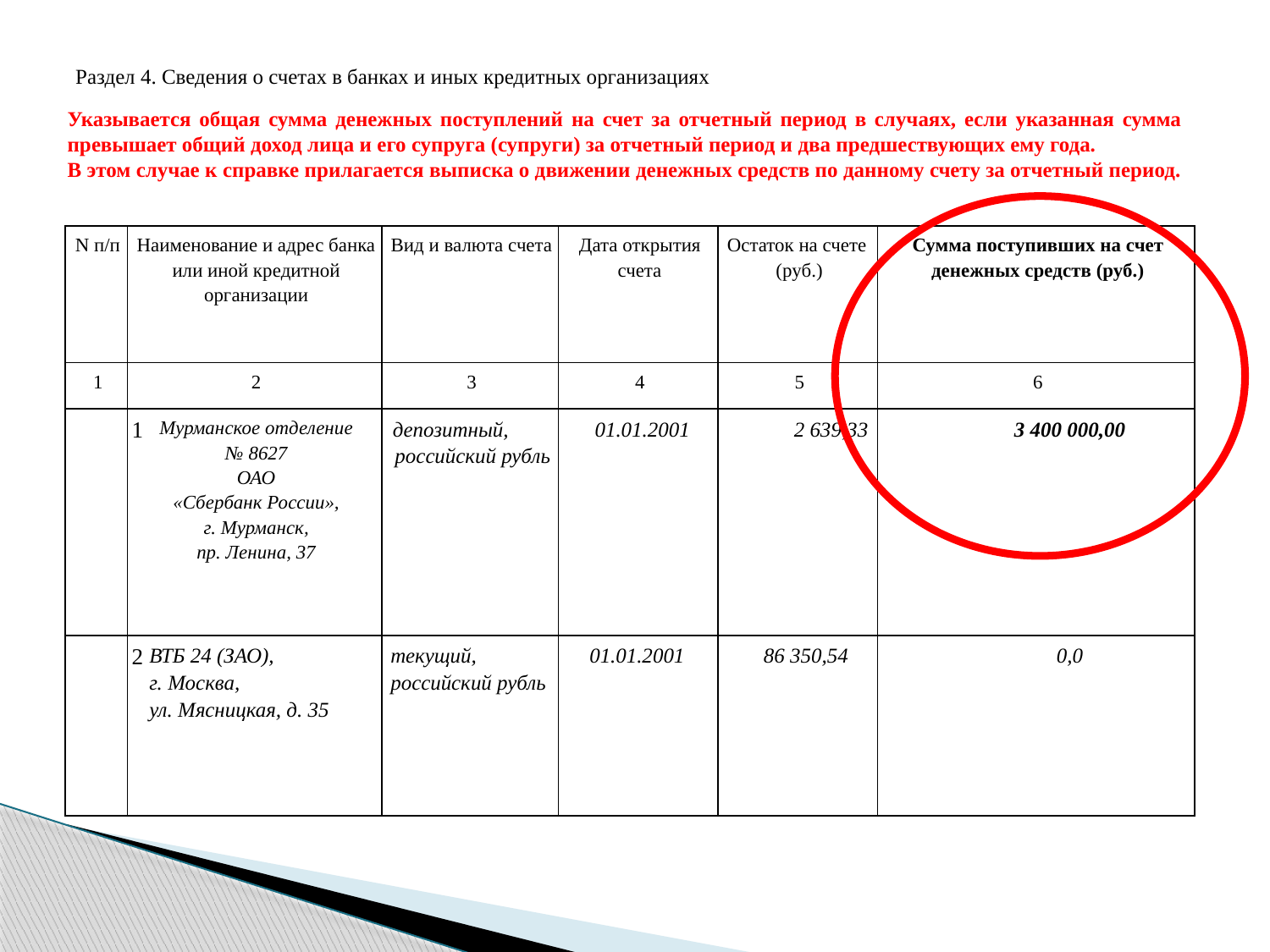

Раздел 4. Сведения о счетах в банках и иных кредитных организациях
Указывается общая сумма денежных поступлений на счет за отчетный период в случаях, если указанная сумма превышает общий доход лица и его супруга (супруги) за отчетный период и два предшествующих ему года.                 В этом случае к справке прилагается выписка о движении денежных средств по данному счету за отчетный период.

| N п/п | Наименование и адрес банка или иной кредитной организации | Вид и валюта счета | Дата открытия счета | Остаток на счете (руб.) | Сумма поступивших на счет денежных средств (руб.) |
| --- | --- | --- | --- | --- | --- |
| 1 | 2 | 3 | 4 | 5 | 6 |
| 1 | Мурманское отделение № 8627 ОАО «Сбербанк России», г. Мурманск, пр. Ленина, 37 | депозитный, российский рубль | 01.01.2001 | 2 639,33 | 3 400 000,00 |
| 2 | ВТБ 24 (ЗАО), г. Москва, ул. Мясницкая, д. 35 | текущий, российский рубль | 01.01.2001 | 86 350,54 | 0,0 |